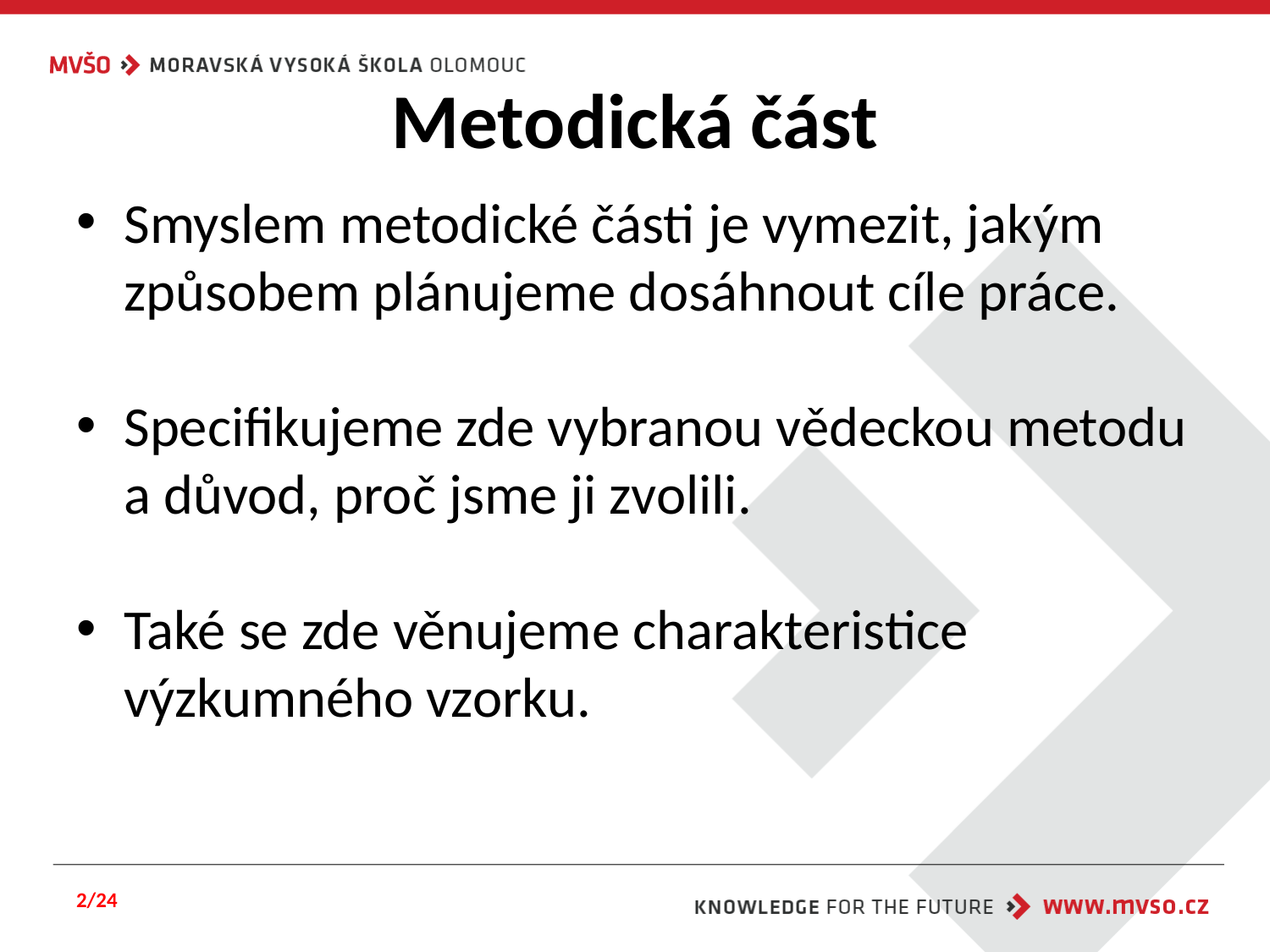

# Metodická část
Smyslem metodické části je vymezit, jakým způsobem plánujeme dosáhnout cíle práce.

Specifikujeme zde vybranou vědeckou metodu a důvod, proč jsme ji zvolili.

Také se zde věnujeme charakteristice výzkumného vzorku.
2/24